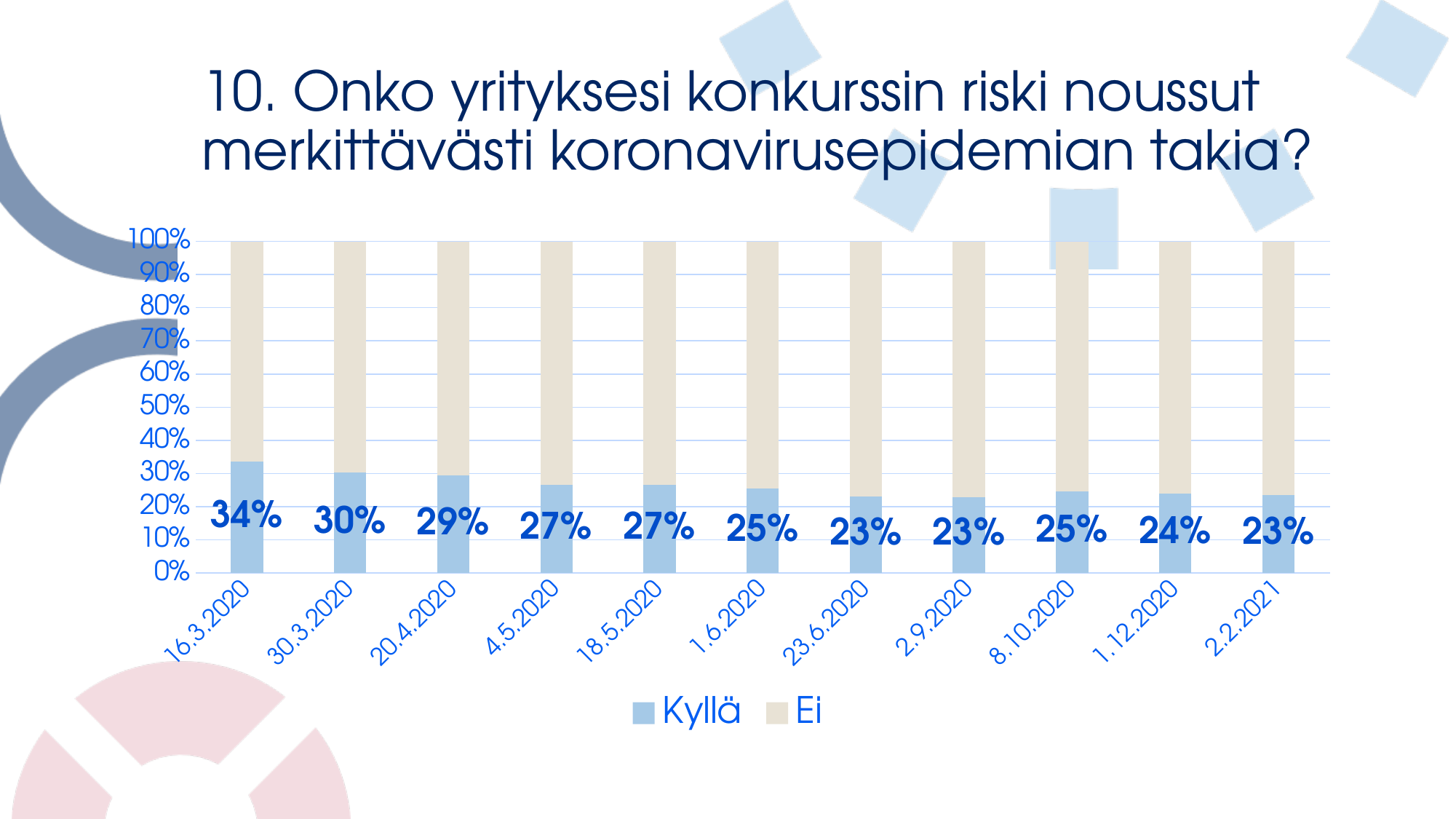

# 10. Onko yrityksesi konkurssin riski noussut merkittävästi koronavirusepidemian takia?

### Chart

| Category | Kyllä | Ei |
|---|---|---|
| 16.3.2020 | 0.336577708006279 | 0.663422291993721 |
| 30.3.2020 | 0.302 | 0.698 |
| 20.4.2020 | 0.29357459379616 | 0.706425406203841 |
| 4.5.2020 | 0.265929203539823 | 0.734070796460177 |
| 18.5.2020 | 0.265107212475634 | 0.734892787524366 |
| 1.6.2020 | 0.25483738163853437 | 0.7451626183614657 |
| 23.6.2020 | 0.23051330798479086 | 0.7694866920152091 |
| 2.9.2020 | 0.22904031394934 | 0.77095968605066 |
| 8.10.2020 | 0.2458953799159985 | 0.7541046200840016 |
| 1.12.2020 | 0.24036762106751502 | 0.7596323789324849 |
| 2.2.2021 | 0.23411371237458195 | 0.7658862876254181 |